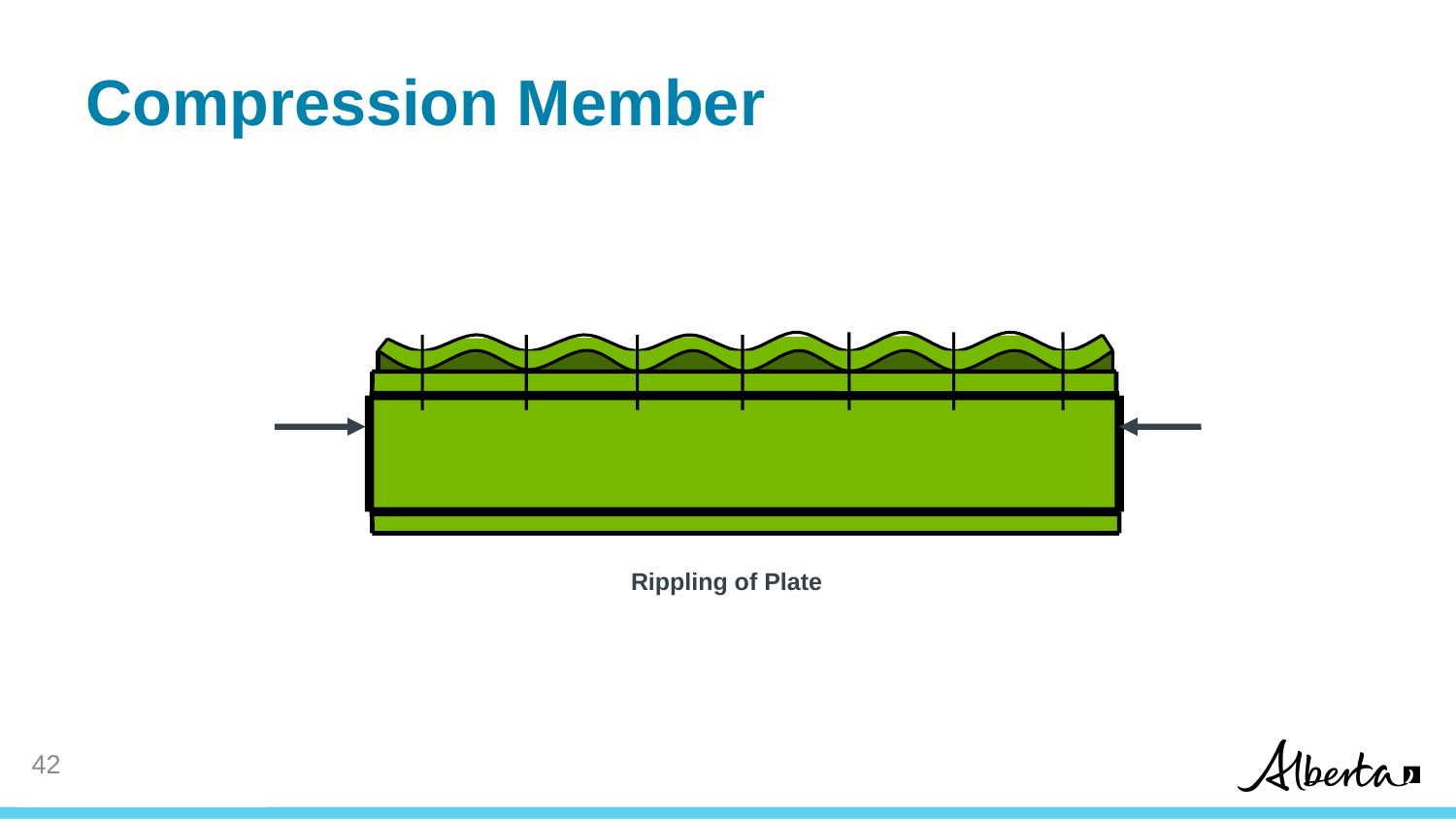

# Compression Member

Rippling of Plate
42